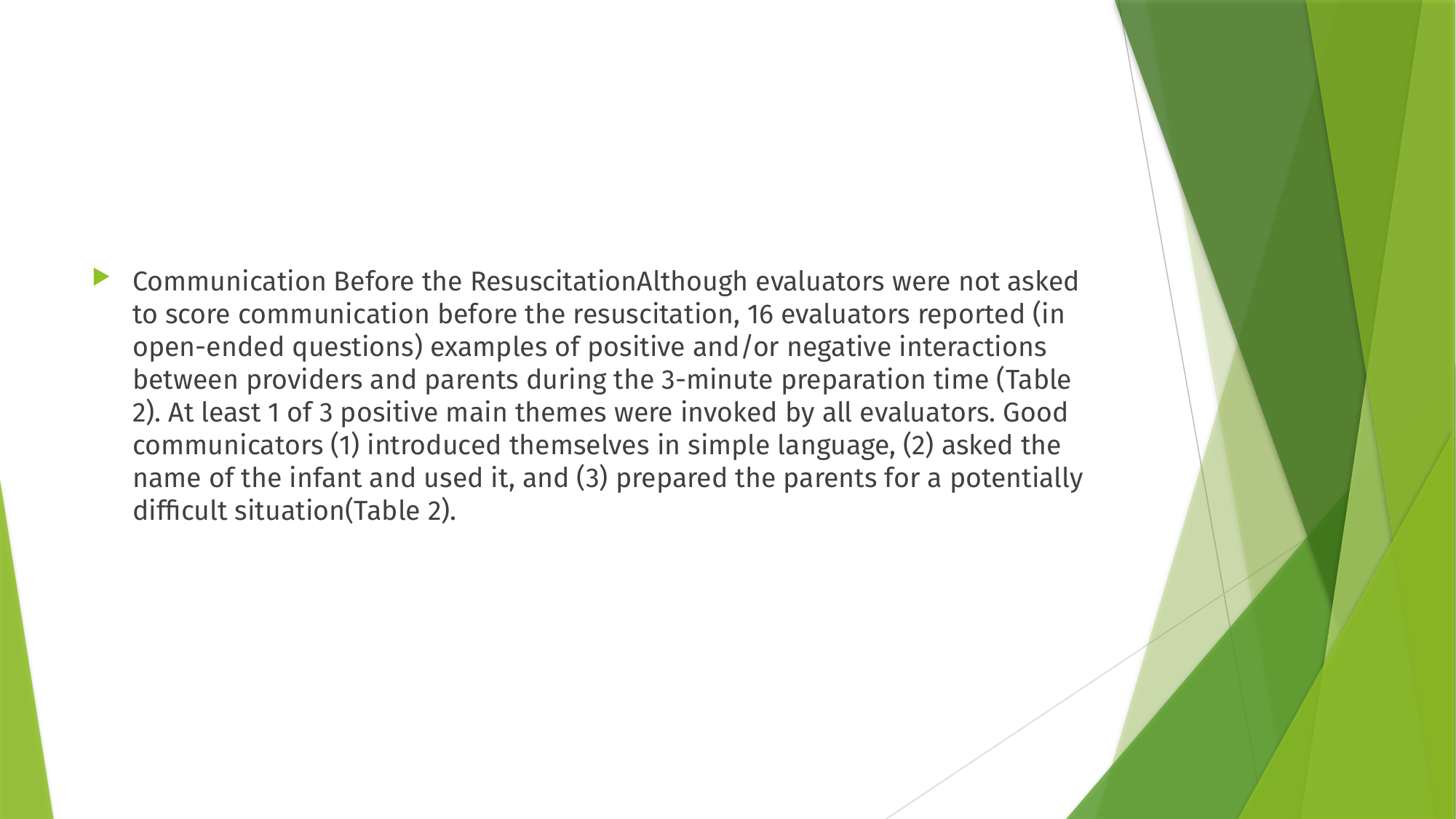

Communication Before the ResuscitationAlthough evaluators were not asked to score communication before the resuscitation, 16 evaluators reported (in open-ended questions) examples of positive and/or negative interactions between providers and parents during the 3-minute preparation time (Table 2). At least 1 of 3 positive main themes were invoked by all evaluators. Good communicators (1) introduced themselves in simple language, (2) asked the name of the infant and used it, and (3) prepared the parents for a potentially difficult situation(Table 2).